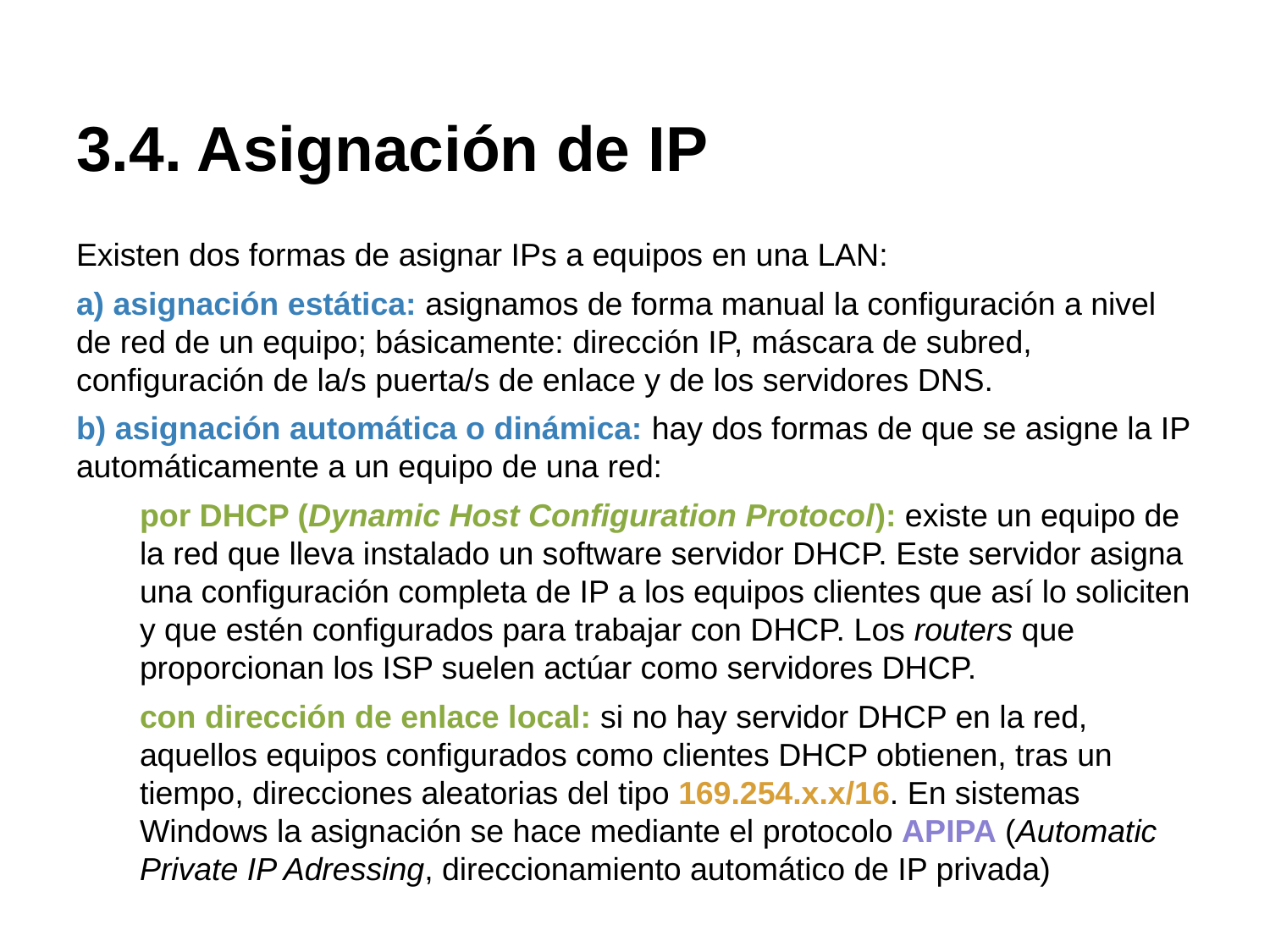

# 3.4. Asignación de IP
Existen dos formas de asignar IPs a equipos en una LAN:
a) asignación estática: asignamos de forma manual la configuración a nivel de red de un equipo; básicamente: dirección IP, máscara de subred, configuración de la/s puerta/s de enlace y de los servidores DNS.
b) asignación automática o dinámica: hay dos formas de que se asigne la IP automáticamente a un equipo de una red:
por DHCP (Dynamic Host Configuration Protocol): existe un equipo de la red que lleva instalado un software servidor DHCP. Este servidor asigna una configuración completa de IP a los equipos clientes que así lo soliciten y que estén configurados para trabajar con DHCP. Los routers que proporcionan los ISP suelen actúar como servidores DHCP.
con dirección de enlace local: si no hay servidor DHCP en la red, aquellos equipos configurados como clientes DHCP obtienen, tras un tiempo, direcciones aleatorias del tipo 169.254.x.x/16. En sistemas Windows la asignación se hace mediante el protocolo APIPA (Automatic Private IP Adressing, direccionamiento automático de IP privada)